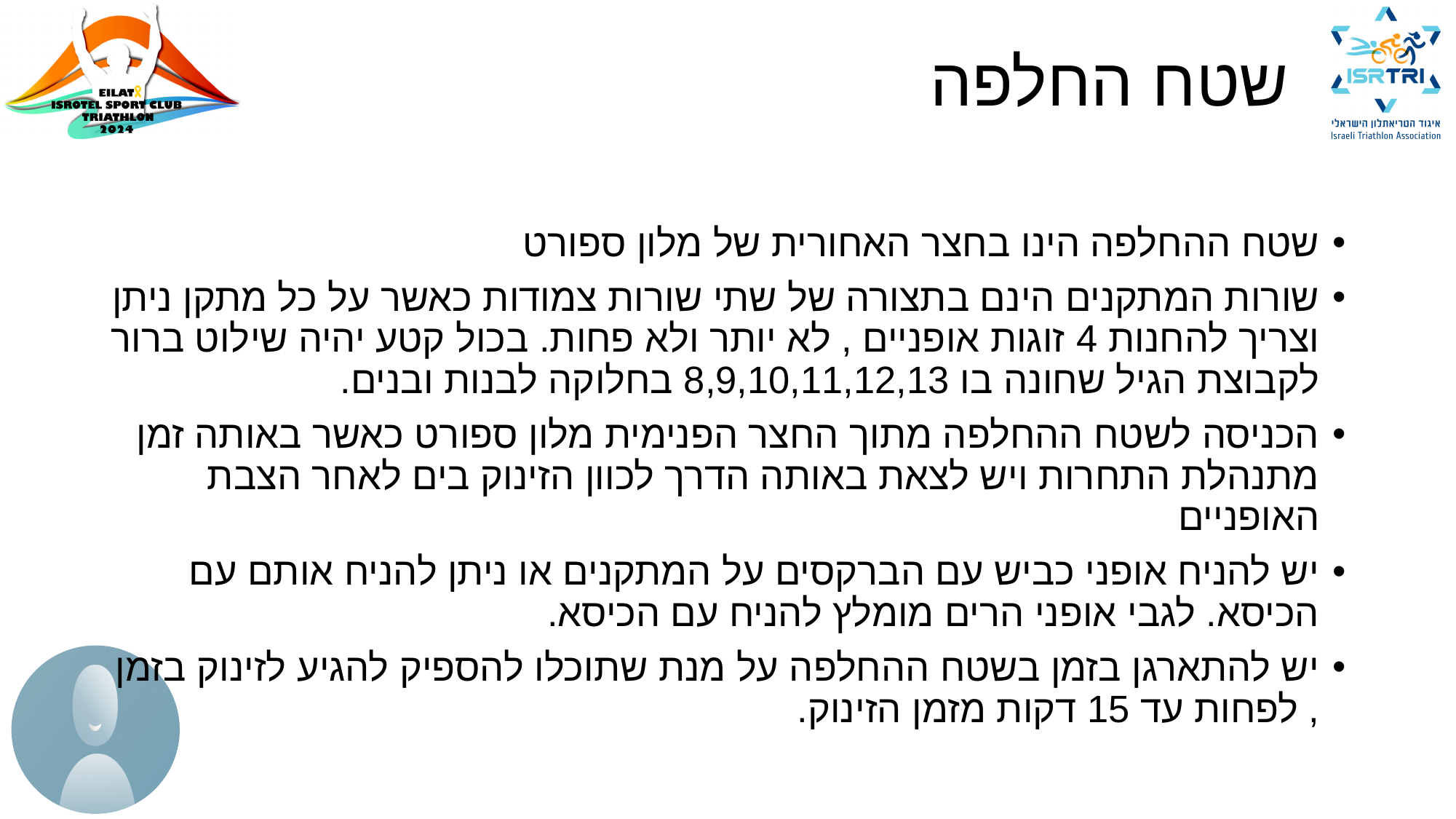

# שטח החלפה
שטח ההחלפה הינו בחצר האחורית של מלון ספורט
שורות המתקנים הינם בתצורה של שתי שורות צמודות כאשר על כל מתקן ניתן וצריך להחנות 4 זוגות אופניים , לא יותר ולא פחות. בכול קטע יהיה שילוט ברור לקבוצת הגיל שחונה בו 8,9,10,11,12,13 בחלוקה לבנות ובנים.
הכניסה לשטח ההחלפה מתוך החצר הפנימית מלון ספורט כאשר באותה זמן מתנהלת התחרות ויש לצאת באותה הדרך לכוון הזינוק בים לאחר הצבת האופניים
יש להניח אופני כביש עם הברקסים על המתקנים או ניתן להניח אותם עם הכיסא. לגבי אופני הרים מומלץ להניח עם הכיסא.
יש להתארגן בזמן בשטח ההחלפה על מנת שתוכלו להספיק להגיע לזינוק בזמן , לפחות עד 15 דקות מזמן הזינוק.